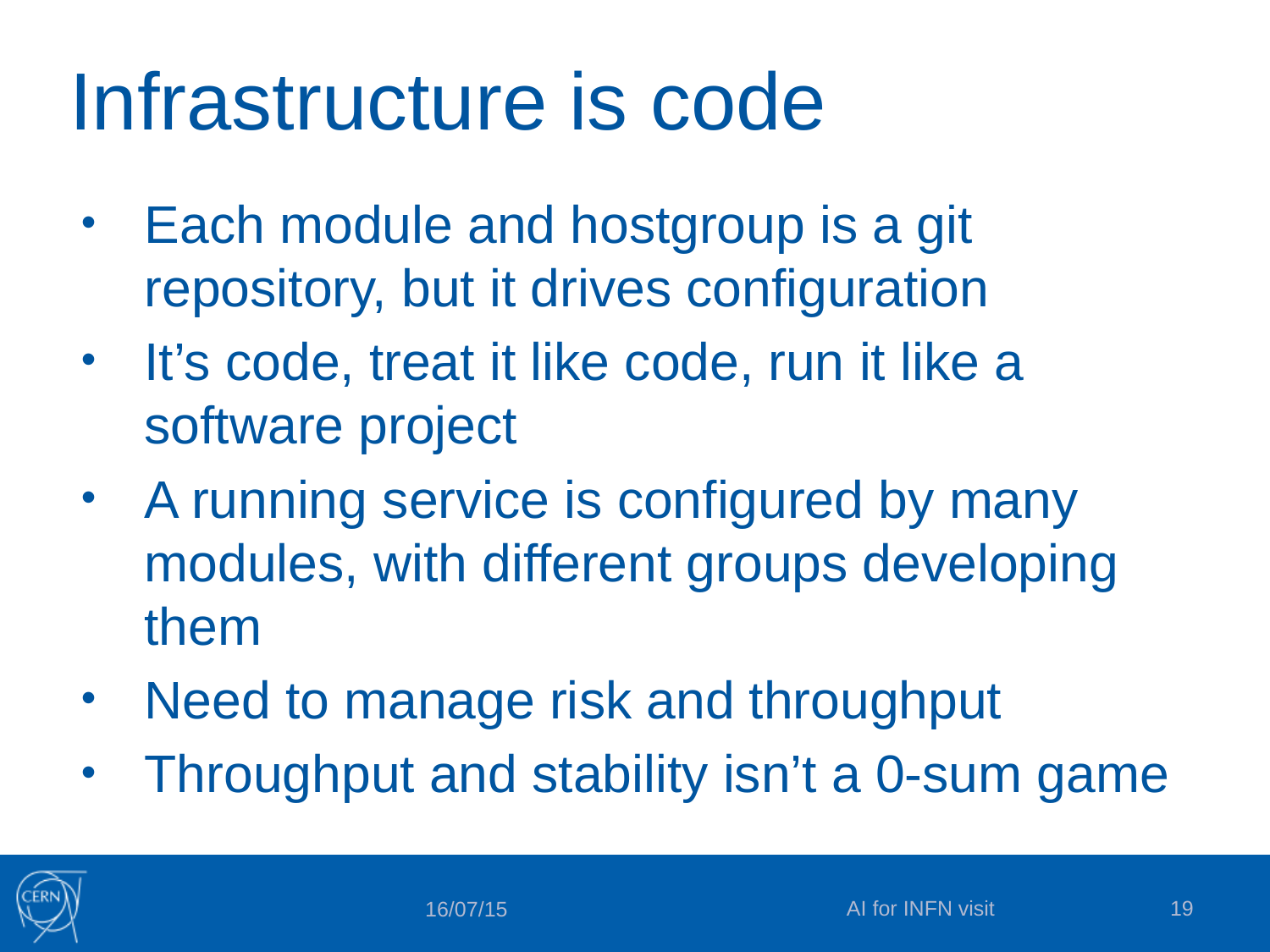

# Infrastructure is code
Each module and hostgroup is a git repository, but it drives configuration
It’s code, treat it like code, run it like a software project
A running service is configured by many modules, with different groups developing them
Need to manage risk and throughput
Throughput and stability isn’t a 0-sum game
AI for INFN visit
19
16/07/15